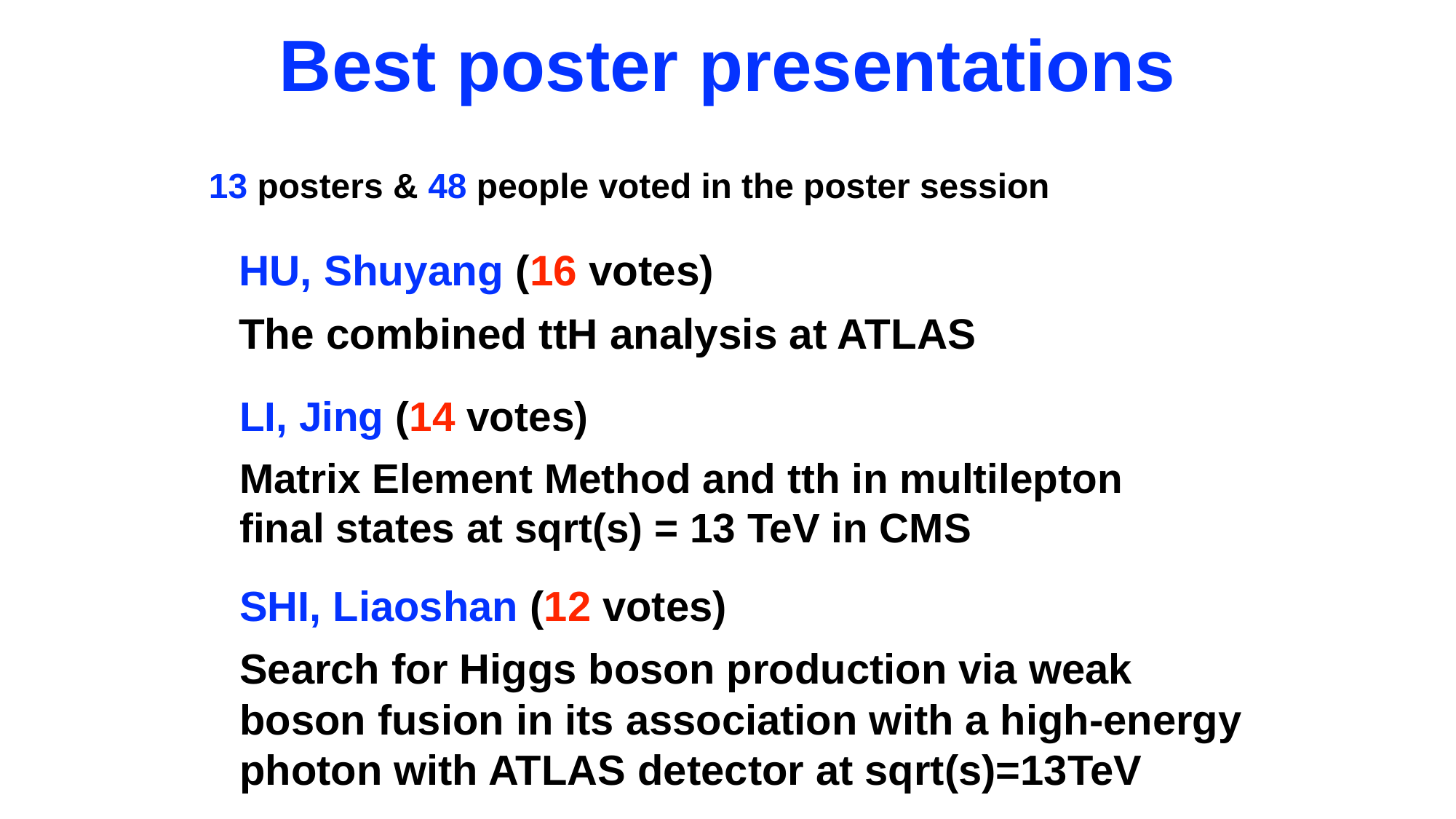

# Best poster presentations
13 posters & 48 people voted in the poster session
HU, Shuyang (16 votes)
The combined ttH analysis at ATLAS
LI, Jing (14 votes)
Matrix Element Method and tth in multilepton final states at sqrt(s) = 13 TeV in CMS
SHI, Liaoshan (12 votes)
Search for Higgs boson production via weak boson fusion in its association with a high-energy photon with ATLAS detector at sqrt(s)=13TeV